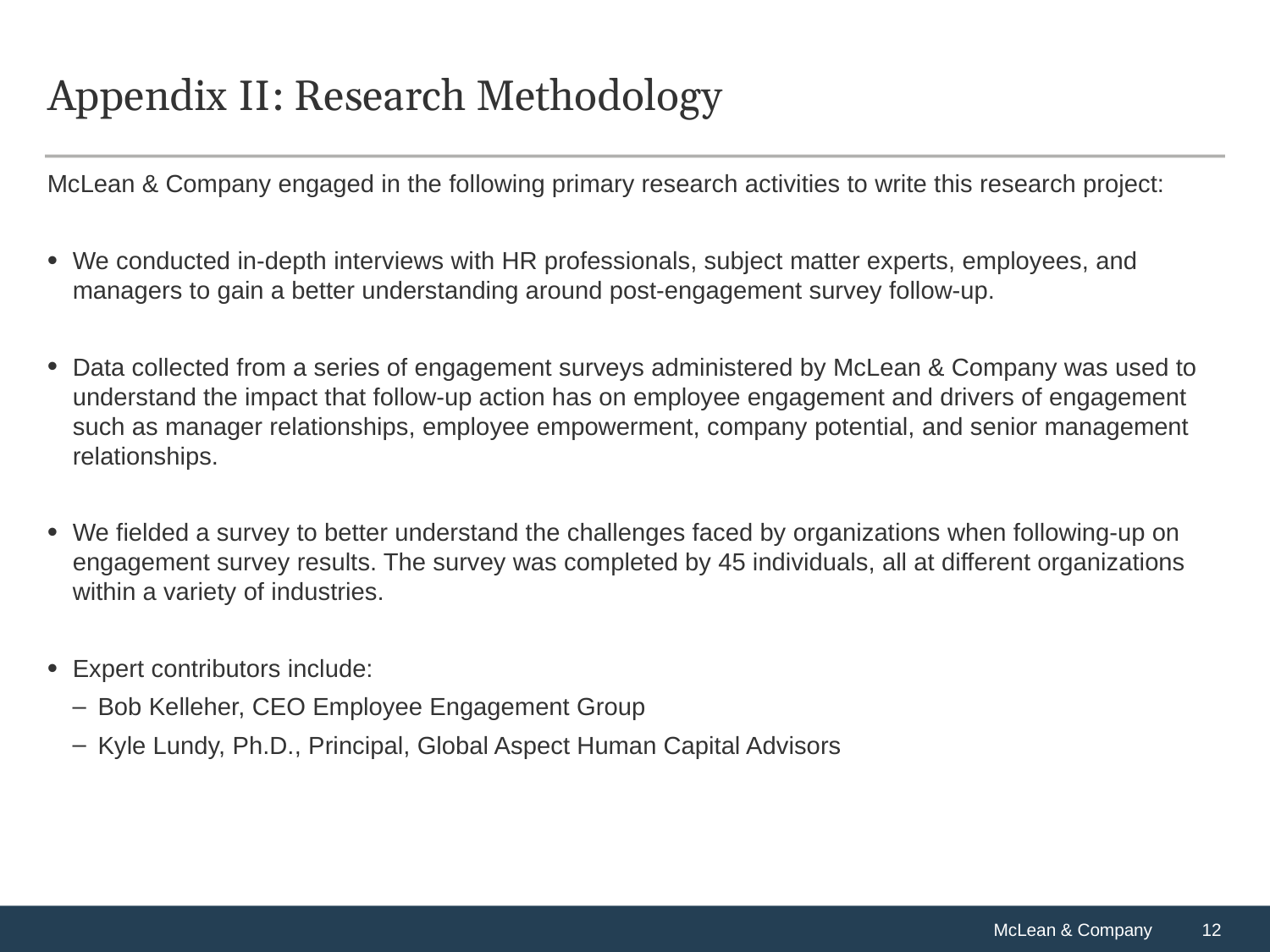

# Appendix II: Research Methodology
McLean & Company engaged in the following primary research activities to write this research project:

We conducted in-depth interviews with HR professionals, subject matter experts, employees, and managers to gain a better understanding around post-engagement survey follow-up.

Data collected from a series of engagement surveys administered by McLean & Company was used to understand the impact that follow-up action has on employee engagement and drivers of engagement such as manager relationships, employee empowerment, company potential, and senior management relationships.

We fielded a survey to better understand the challenges faced by organizations when following-up on engagement survey results. The survey was completed by 45 individuals, all at different organizations within a variety of industries.

Expert contributors include:
Bob Kelleher, CEO Employee Engagement Group
Kyle Lundy, Ph.D., Principal, Global Aspect Human Capital Advisors